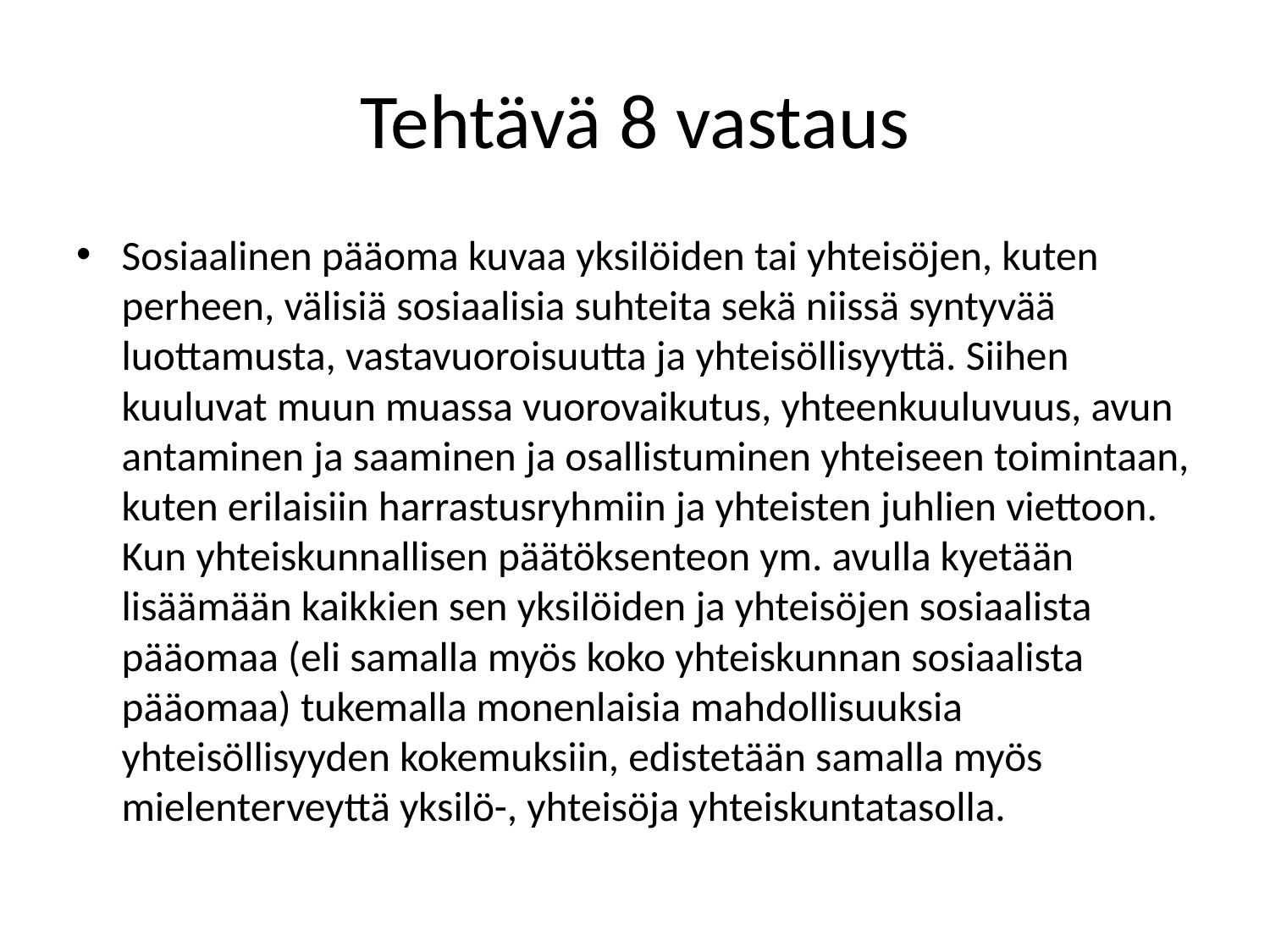

# Tehtävä 8 vastaus
Sosiaalinen pääoma kuvaa yksilöiden tai yhteisöjen, kuten perheen, välisiä sosiaalisia suhteita sekä niissä syntyvää luottamusta, vastavuoroisuutta ja yhteisöllisyyttä. Siihen kuuluvat muun muassa vuorovaikutus, yhteenkuuluvuus, avun antaminen ja saaminen ja osallistuminen yhteiseen toimintaan, kuten erilaisiin harrastusryhmiin ja yhteisten juhlien viettoon. Kun yhteiskunnallisen päätöksenteon ym. avulla kyetään lisäämään kaikkien sen yksilöiden ja yhteisöjen sosiaalista pääomaa (eli samalla myös koko yhteiskunnan sosiaalista pääomaa) tukemalla monenlaisia mahdollisuuksia yhteisöllisyyden kokemuksiin, edistetään samalla myös mielenterveyttä yksilö-, yhteisöja yhteiskuntatasolla.